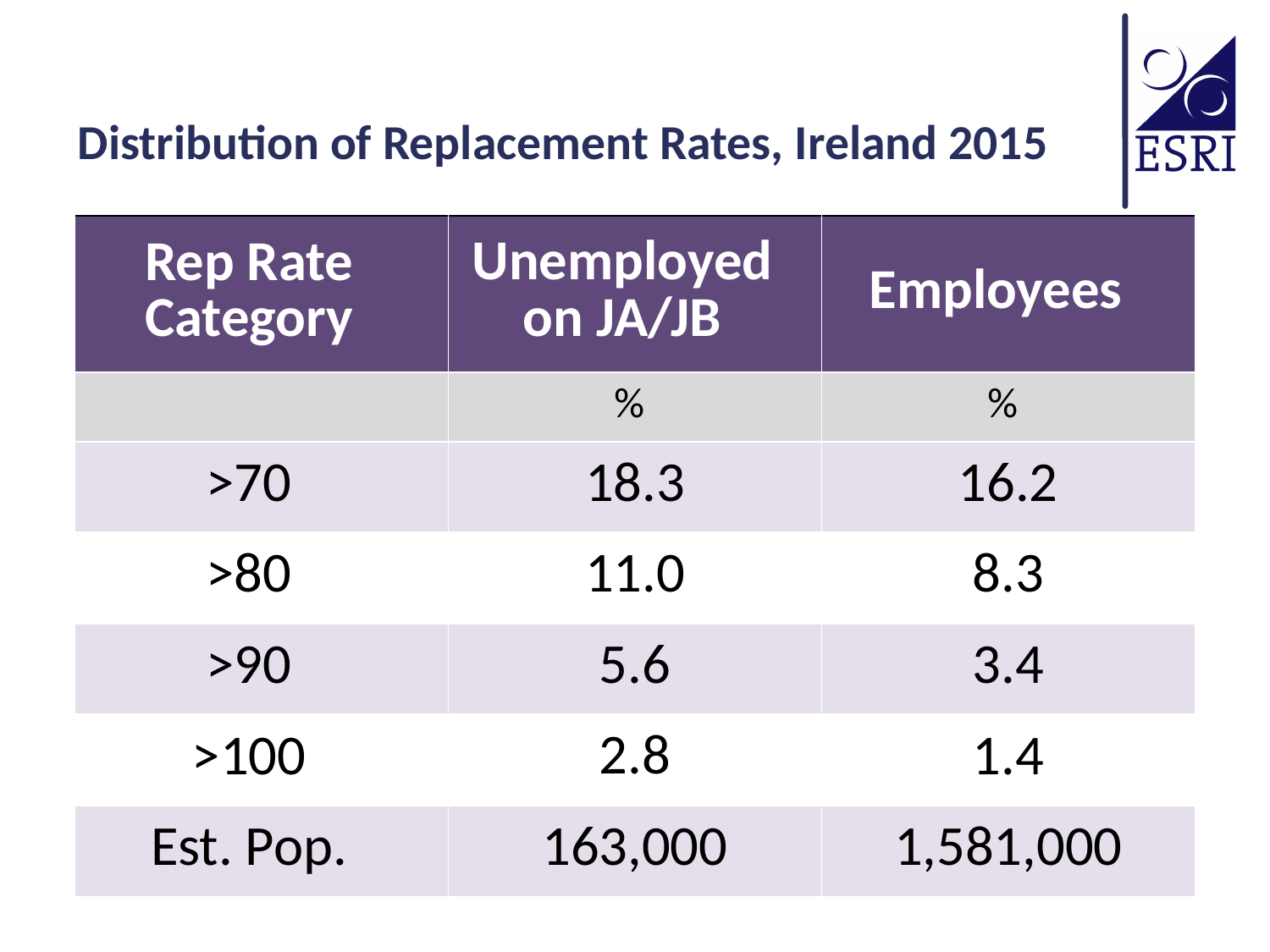

# Distribution of Replacement Rates, Ireland 2015
| Rep Rate Category | Unemployed on JA/JB | Employees |
| --- | --- | --- |
|  | % | % |
| >70 | 18.3 | 16.2 |
| >80 | 11.0 | 8.3 |
| >90 | 5.6 | 3.4 |
| >100 | 2.8 | 1.4 |
| Est. Pop. | 163,000 | 1,581,000 |